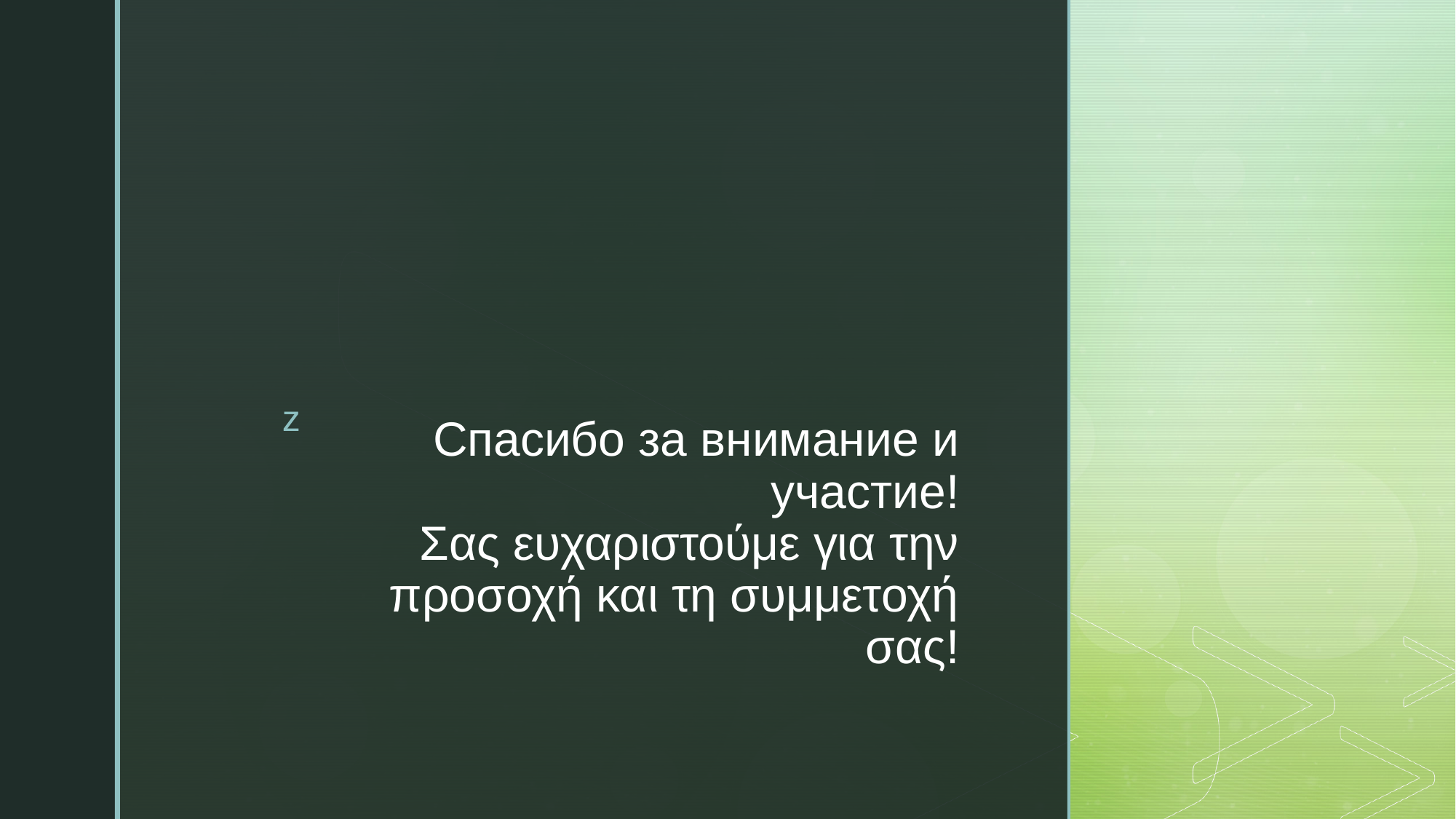

# Спасибо за внимание и участие! Σας ευχαριστούμε για την προσοχή και τη συμμετοχή σας!